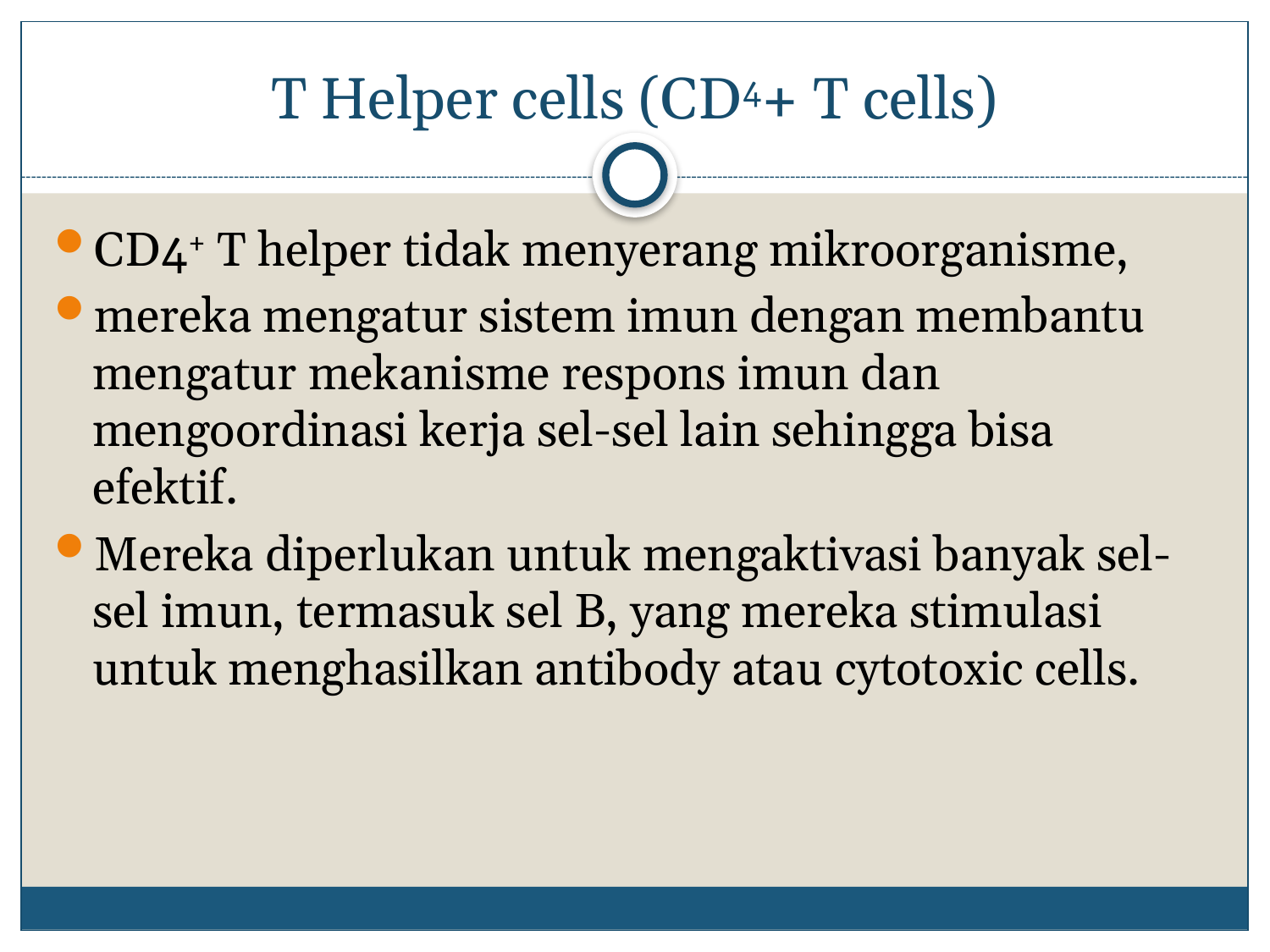

# T Helper cells (CD4+ T cells)
CD4+ T helper tidak menyerang mikroorganisme,
mereka mengatur sistem imun dengan membantu mengatur mekanisme respons imun dan mengoordinasi kerja sel-sel lain sehingga bisa efektif.
Mereka diperlukan untuk mengaktivasi banyak sel-sel imun, termasuk sel B, yang mereka stimulasi untuk menghasilkan antibody atau cytotoxic cells.